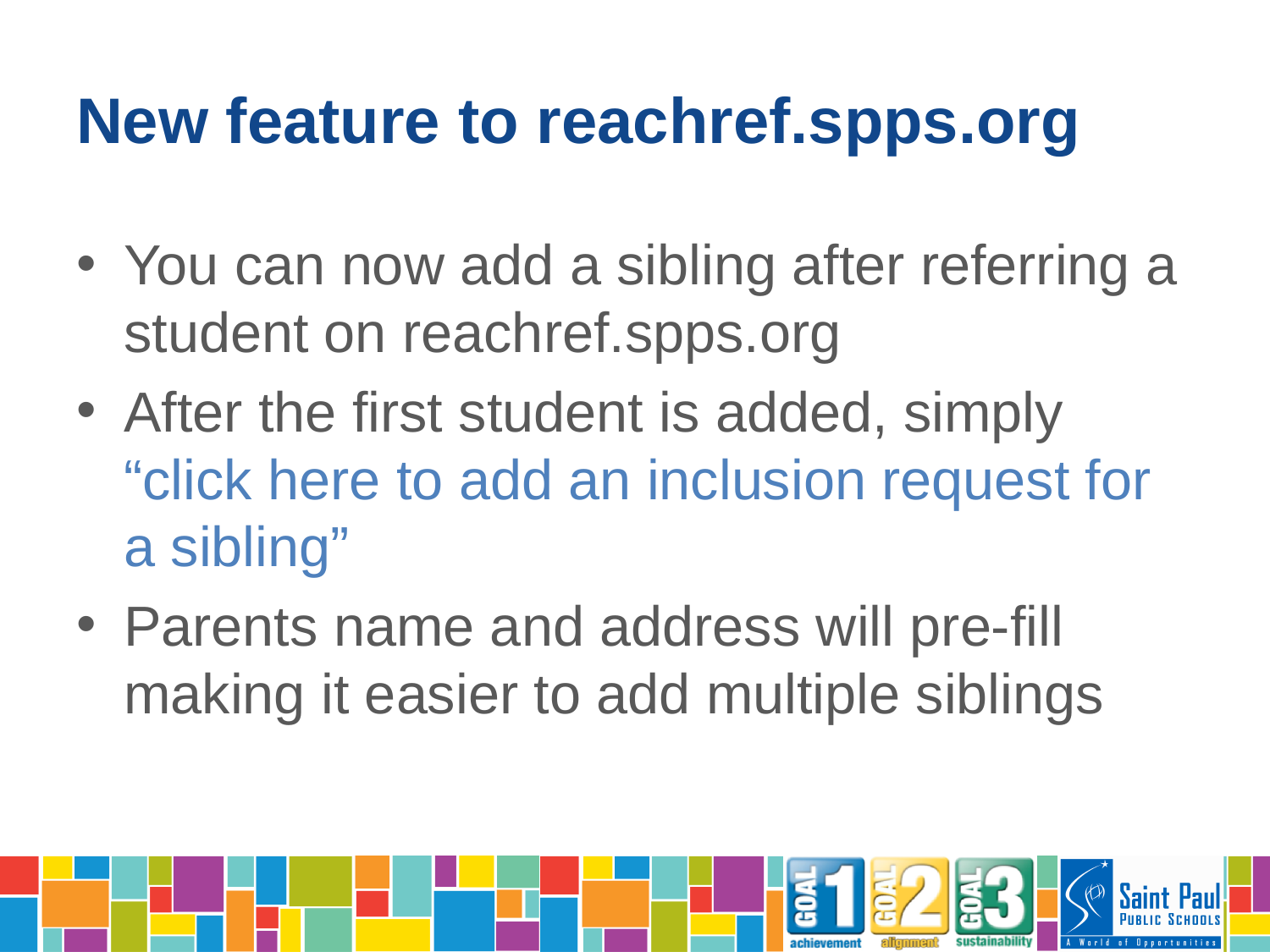

# New feature to reachref.spps.org
You can now add a sibling after referring a student on reachref.spps.org
After the first student is added, simply “click here to add an inclusion request for a sibling”
Parents name and address will pre-fill making it easier to add multiple siblings